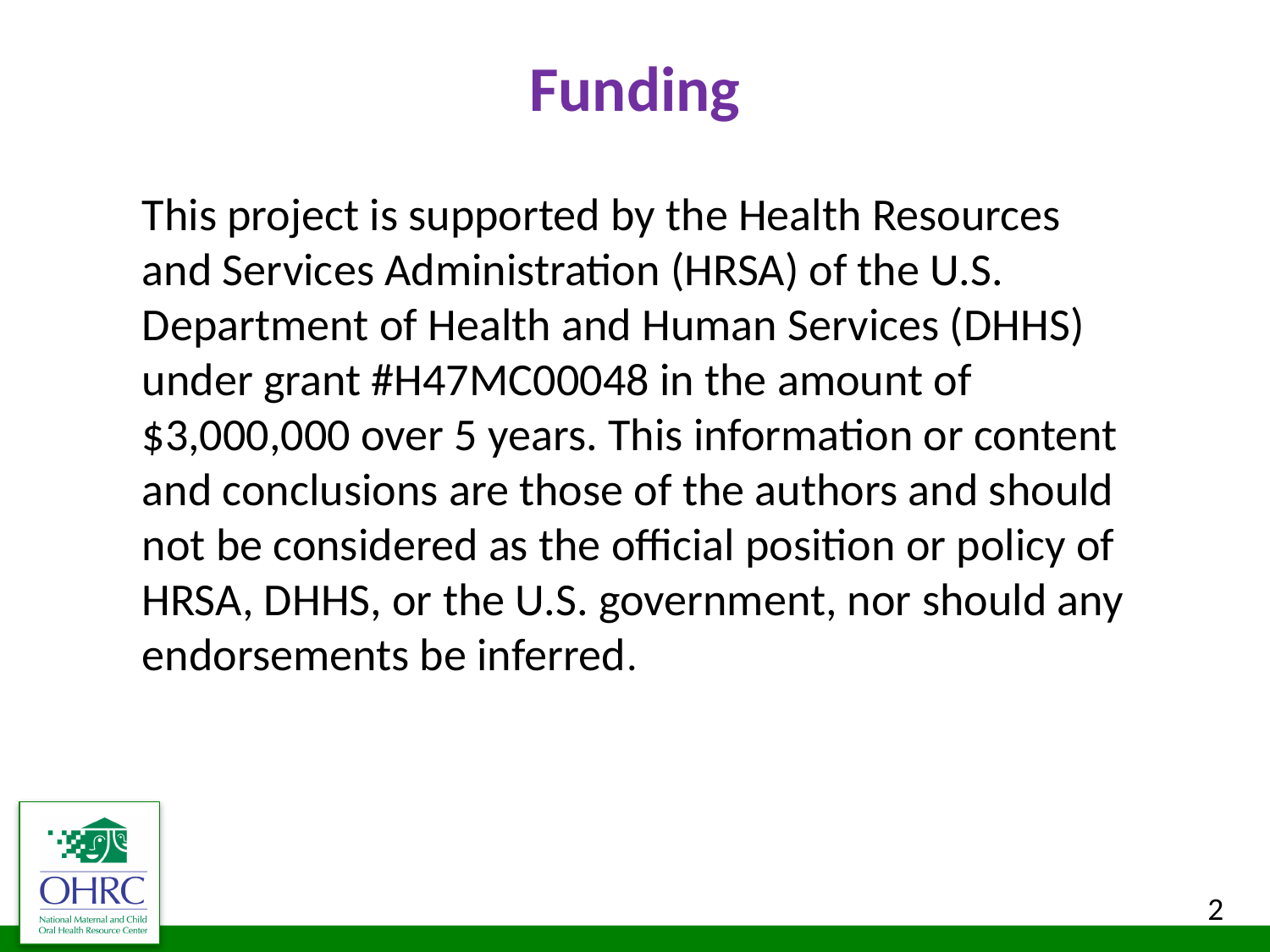

# Funding
This project is supported by the Health Resources and Services Administration (HRSA) of the U.S. Department of Health and Human Services (DHHS) under grant #H47MC00048 in the amount of $3,000,000 over 5 years. This information or content and conclusions are those of the authors and should not be considered as the official position or policy of HRSA, DHHS, or the U.S. government, nor should any endorsements be inferred.

2